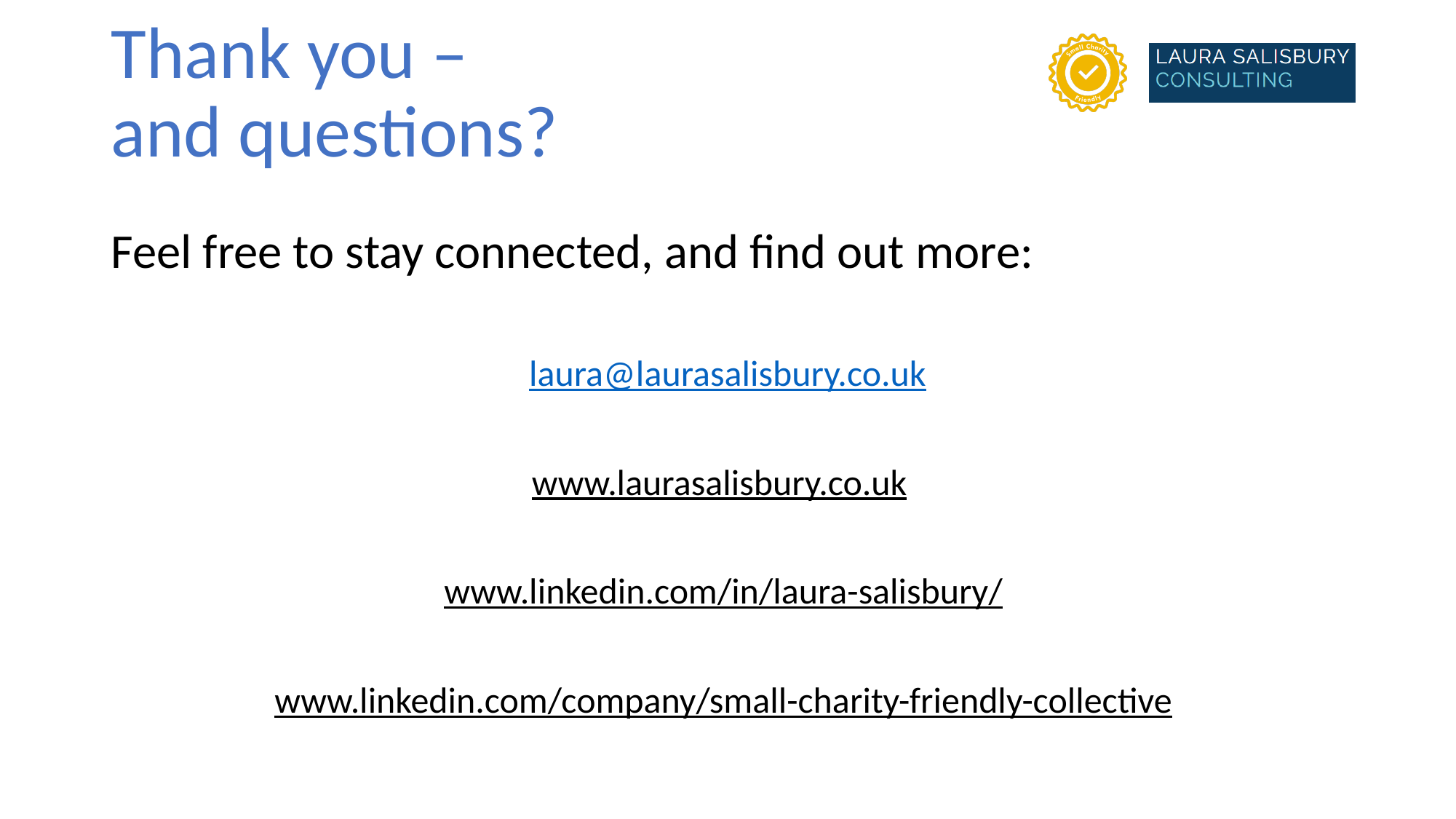

# Thank you – and questions?
Feel free to stay connected, and find out more:

laura@laurasalisbury.co.uk

www.laurasalisbury.co.uk

www.linkedin.com/in/laura-salisbury/

www.linkedin.com/company/small-charity-friendly-collective